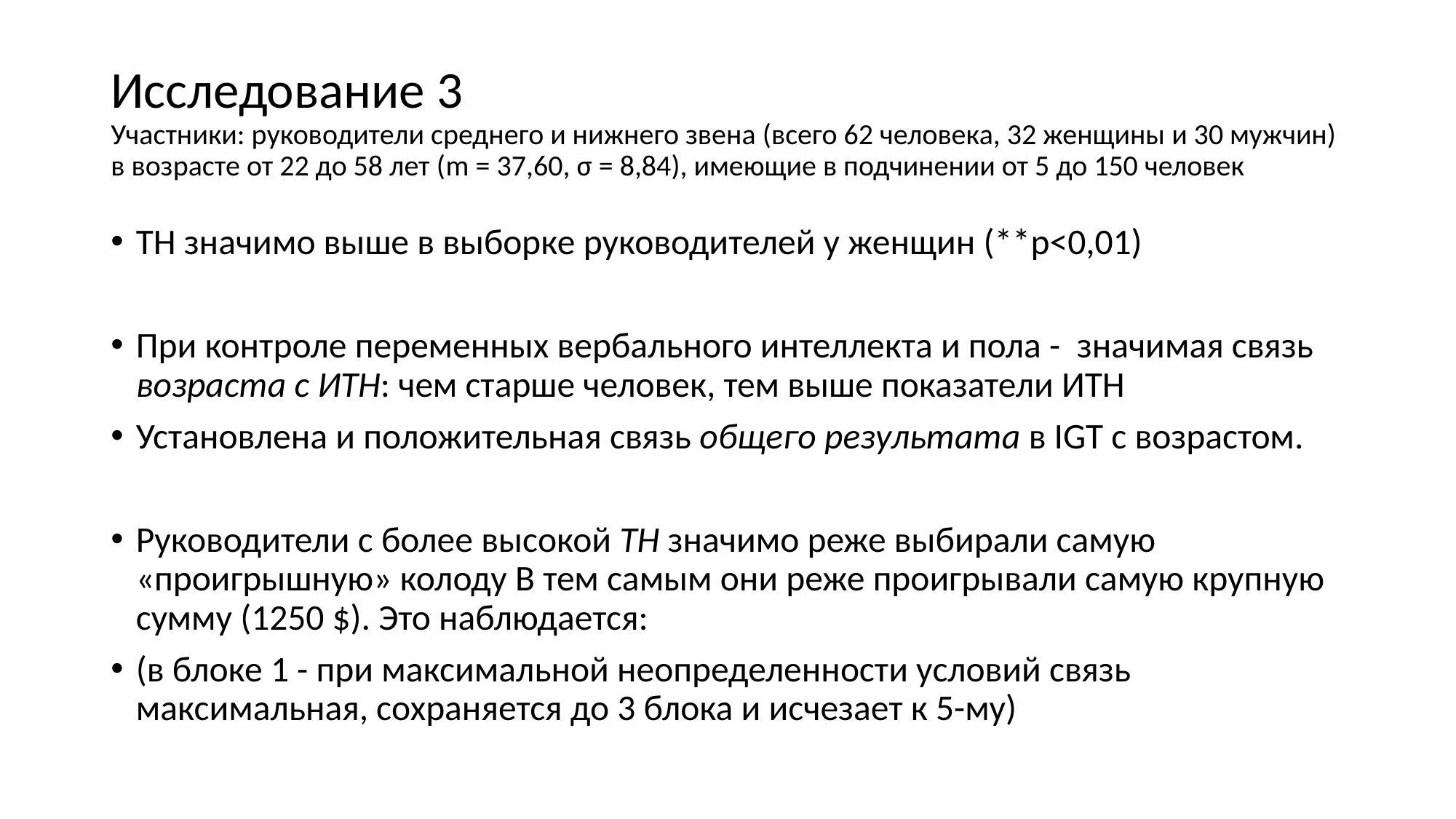

# Исследование 3 Участники: руководители среднего и нижнего звена (всего 62 человека, 32 женщины и 30 мужчин) в возрасте от 22 до 58 лет (m = 37,60, σ = 8,84), имеющие в подчинении от 5 до 150 человек
ТН значимо выше в выборке руководителей у женщин (**p<0,01)

При контроле переменных вербального интеллекта и пола -  значимая связь возраста с ИТН: чем старше человек, тем выше показатели ИТН
Установлена и положительная связь общего результата в IGT с возрастом.

Руководители с более высокой ТН значимо реже выбирали самую «проигрышную» колоду В тем самым они реже проигрывали самую крупную сумму (1250 $). Это наблюдается:
(в блоке 1 - при максимальной неопределенности условий связь максимальная, сохраняется до 3 блока и исчезает к 5-му)